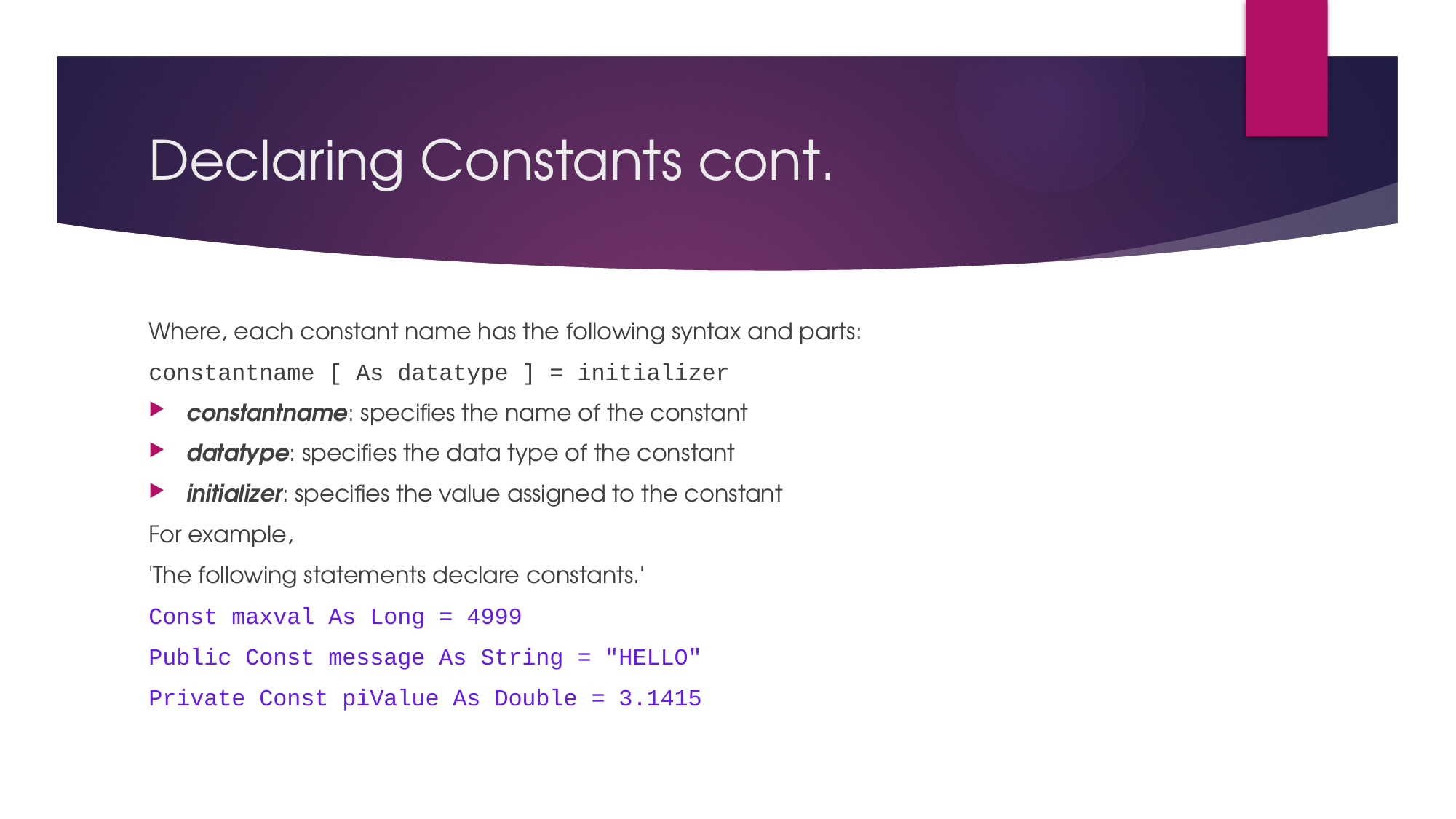

# Declaring Constants cont.
Where, each constant name has the following syntax and parts:
constantname [ As datatype ] = initializer
constantname: specifies the name of the constant
datatype: specifies the data type of the constant
initializer: specifies the value assigned to the constant
For example,
'The following statements declare constants.'
Const maxval As Long = 4999
Public Const message As String = "HELLO"
Private Const piValue As Double = 3.1415